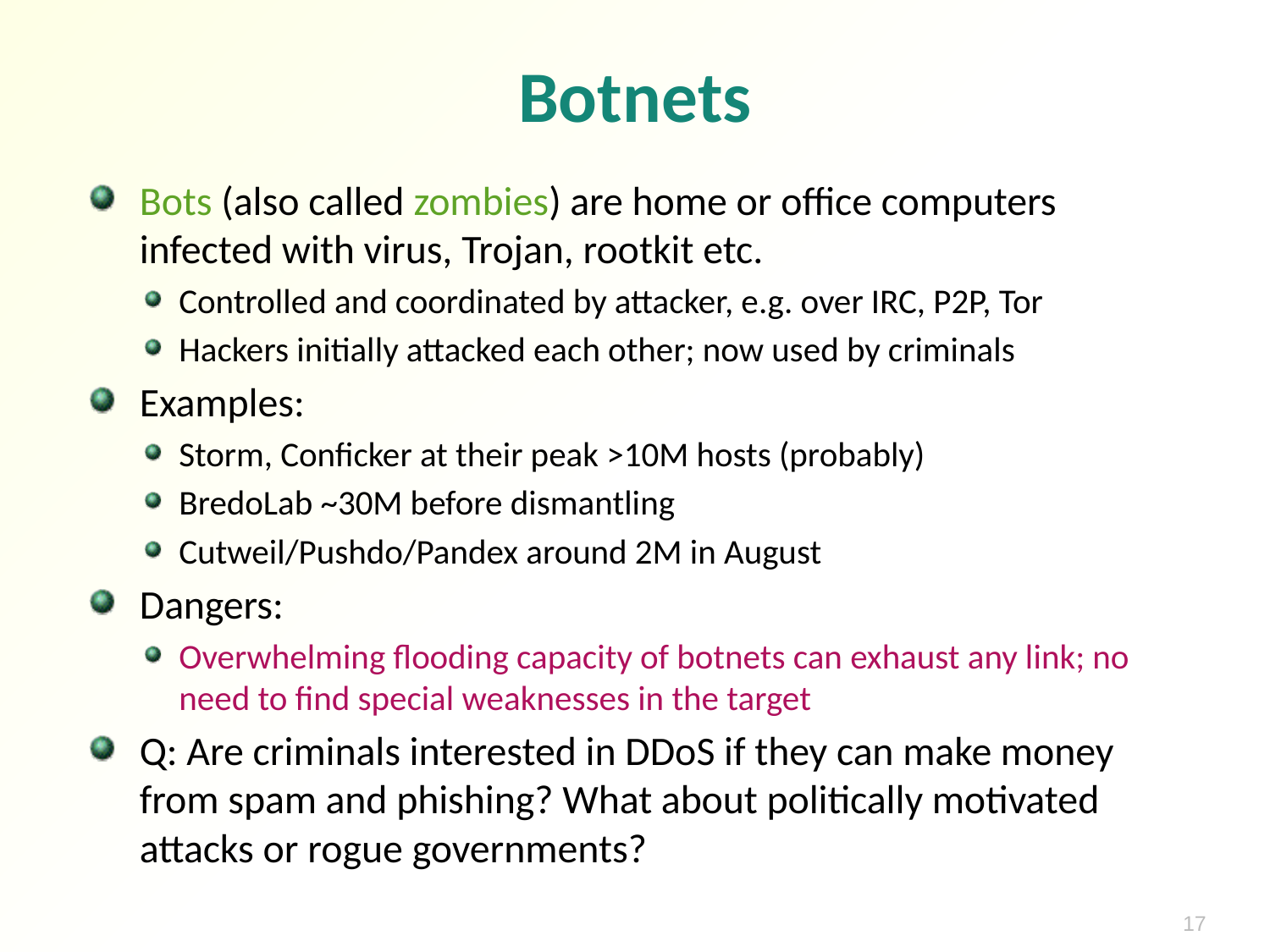

# Botnets
Bots (also called zombies) are home or office computers infected with virus, Trojan, rootkit etc.
Controlled and coordinated by attacker, e.g. over IRC, P2P, Tor
Hackers initially attacked each other; now used by criminals
Examples:
Storm, Conficker at their peak >10M hosts (probably)
BredoLab ~30M before dismantling
Cutweil/Pushdo/Pandex around 2M in August
Dangers:
Overwhelming flooding capacity of botnets can exhaust any link; no need to find special weaknesses in the target
Q: Are criminals interested in DDoS if they can make money from spam and phishing? What about politically motivated attacks or rogue governments?

17